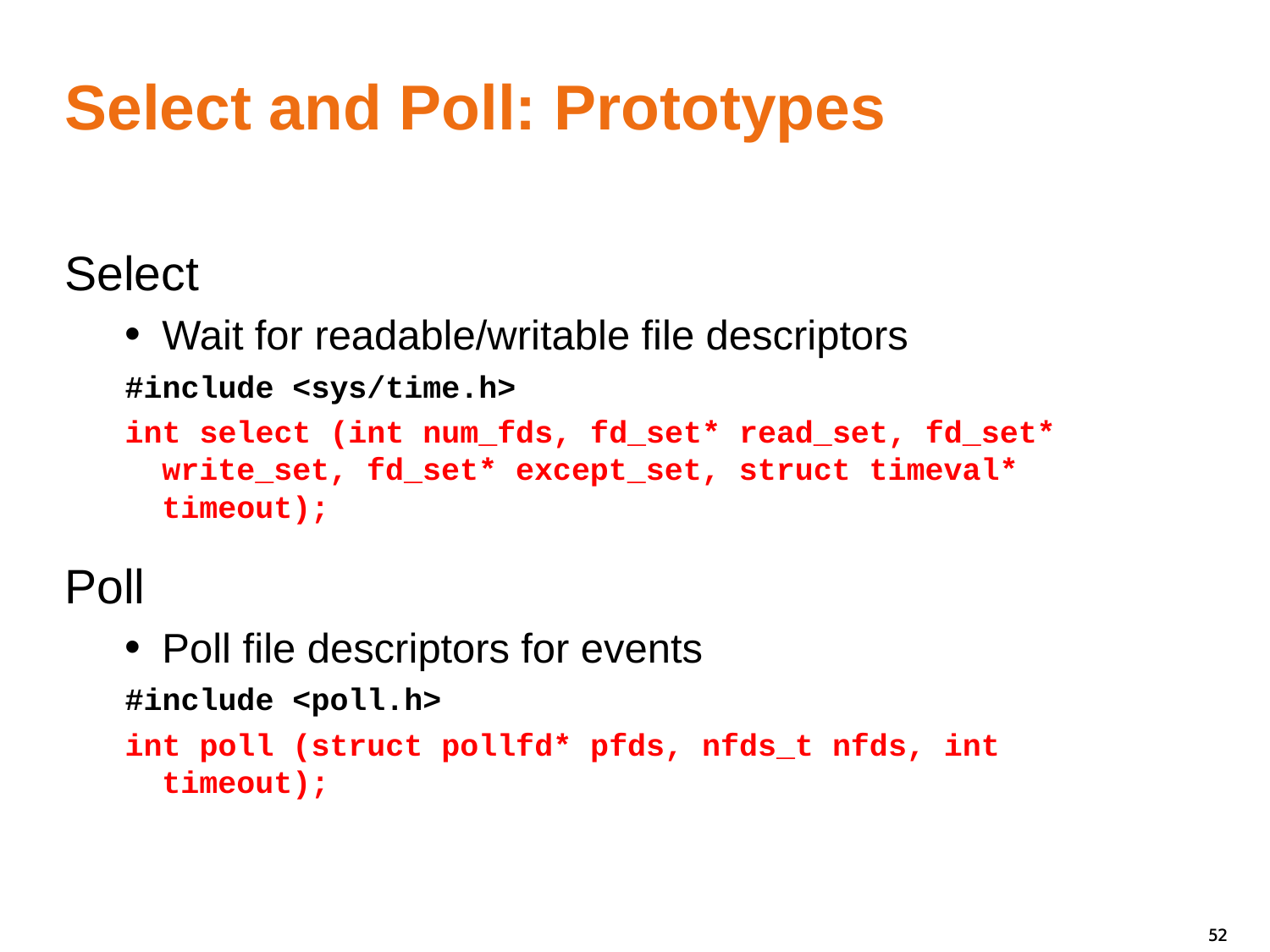

# Select and Poll: Prototypes
Select
Wait for readable/writable file descriptors
#include <sys/time.h>
int select (int num_fds, fd_set* read_set, fd_set* write_set, fd_set* except_set, struct timeval* timeout);
Poll
Poll file descriptors for events
#include <poll.h>
int poll (struct pollfd* pfds, nfds_t nfds, int timeout);